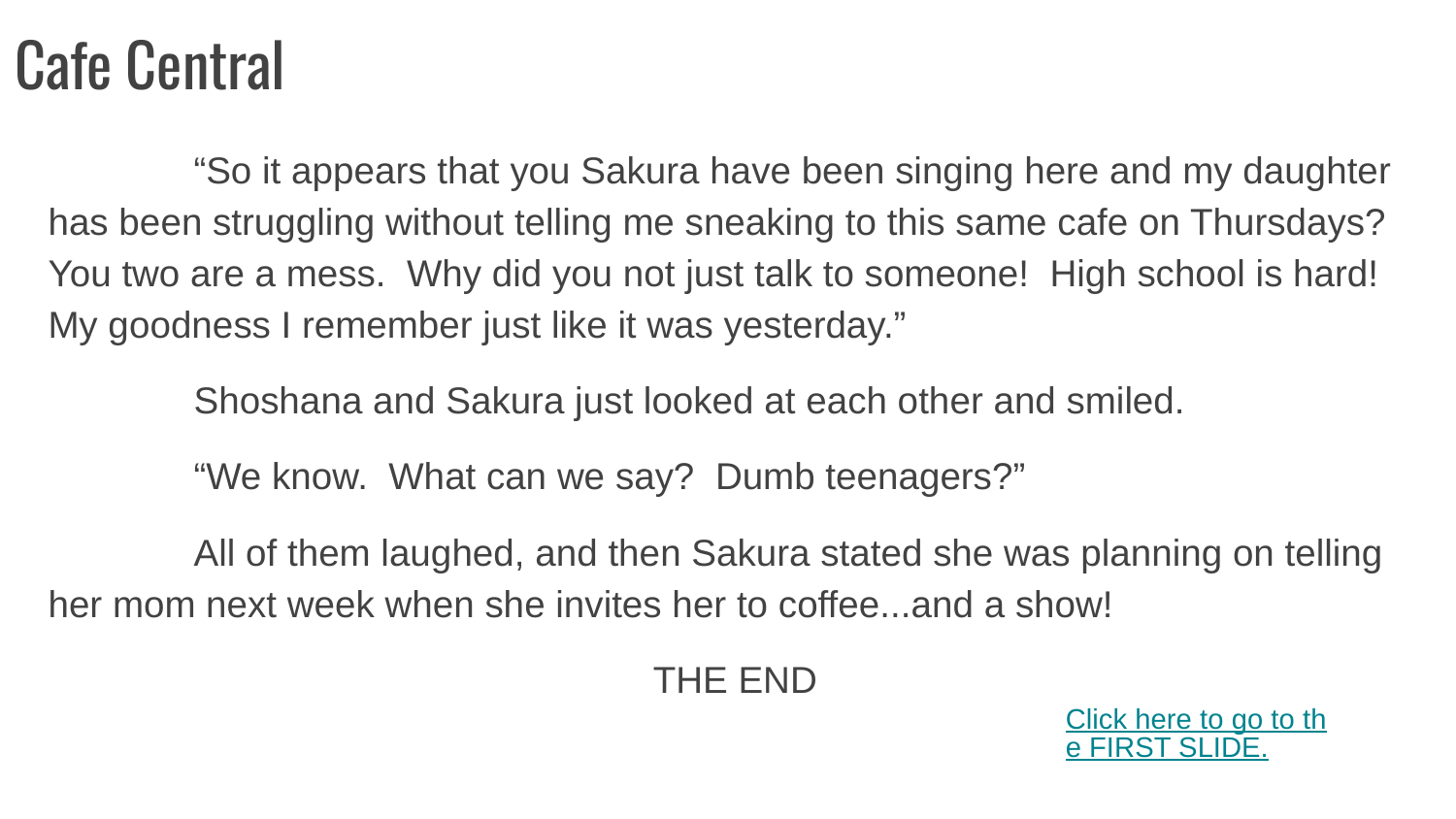

Cafe Central
	“So it appears that you Sakura have been singing here and my daughter has been struggling without telling me sneaking to this same cafe on Thursdays?  You two are a mess.  Why did you not just talk to someone!  High school is hard!  My goodness I remember just like it was yesterday.”
	Shoshana and Sakura just looked at each other and smiled.
	“We know.  What can we say?  Dumb teenagers?”
	All of them laughed, and then Sakura stated she was planning on telling her mom next week when she invites her to coffee...and a show!
THE END

Click here to go to the FIRST SLIDE.